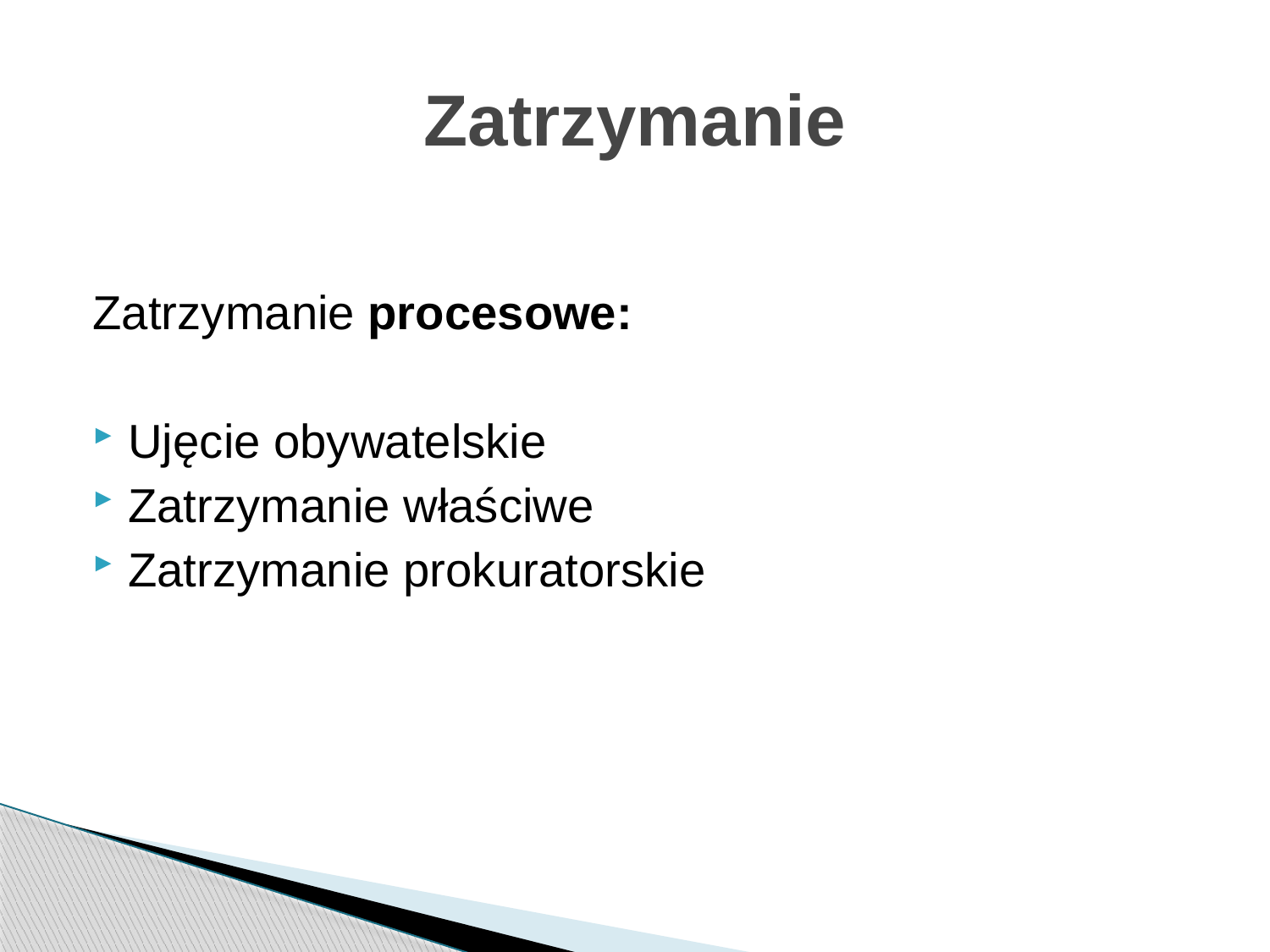

# Zatrzymanie
Zatrzymanie procesowe:

Ujęcie obywatelskie
Zatrzymanie właściwe
Zatrzymanie prokuratorskie